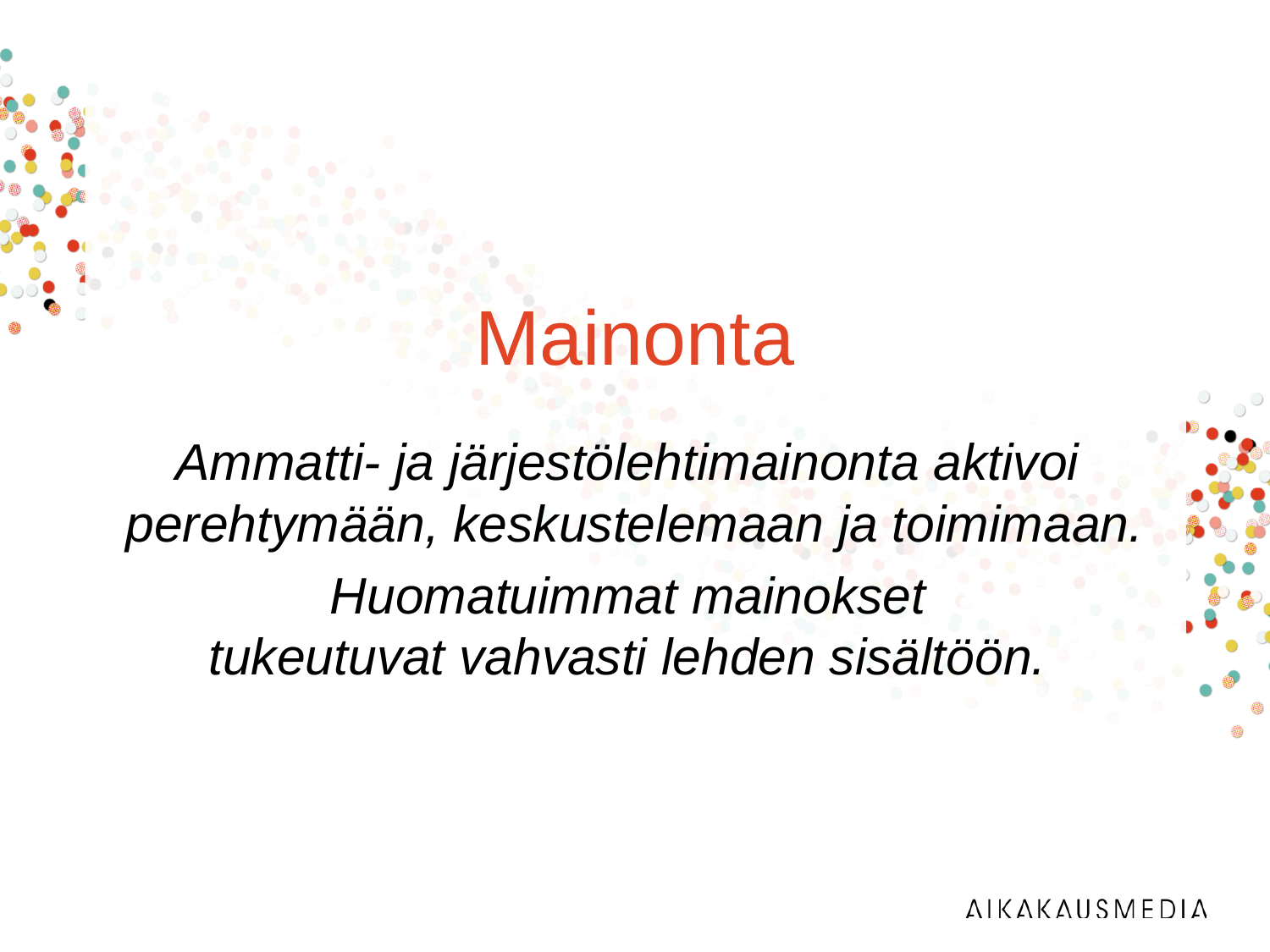

# Mainonta
Ammatti- ja järjestölehtimainonta aktivoi  perehtymään, keskustelemaan ja toimimaan.
Huomatuimmat mainokset
tukeutuvat vahvasti lehden sisältöön.